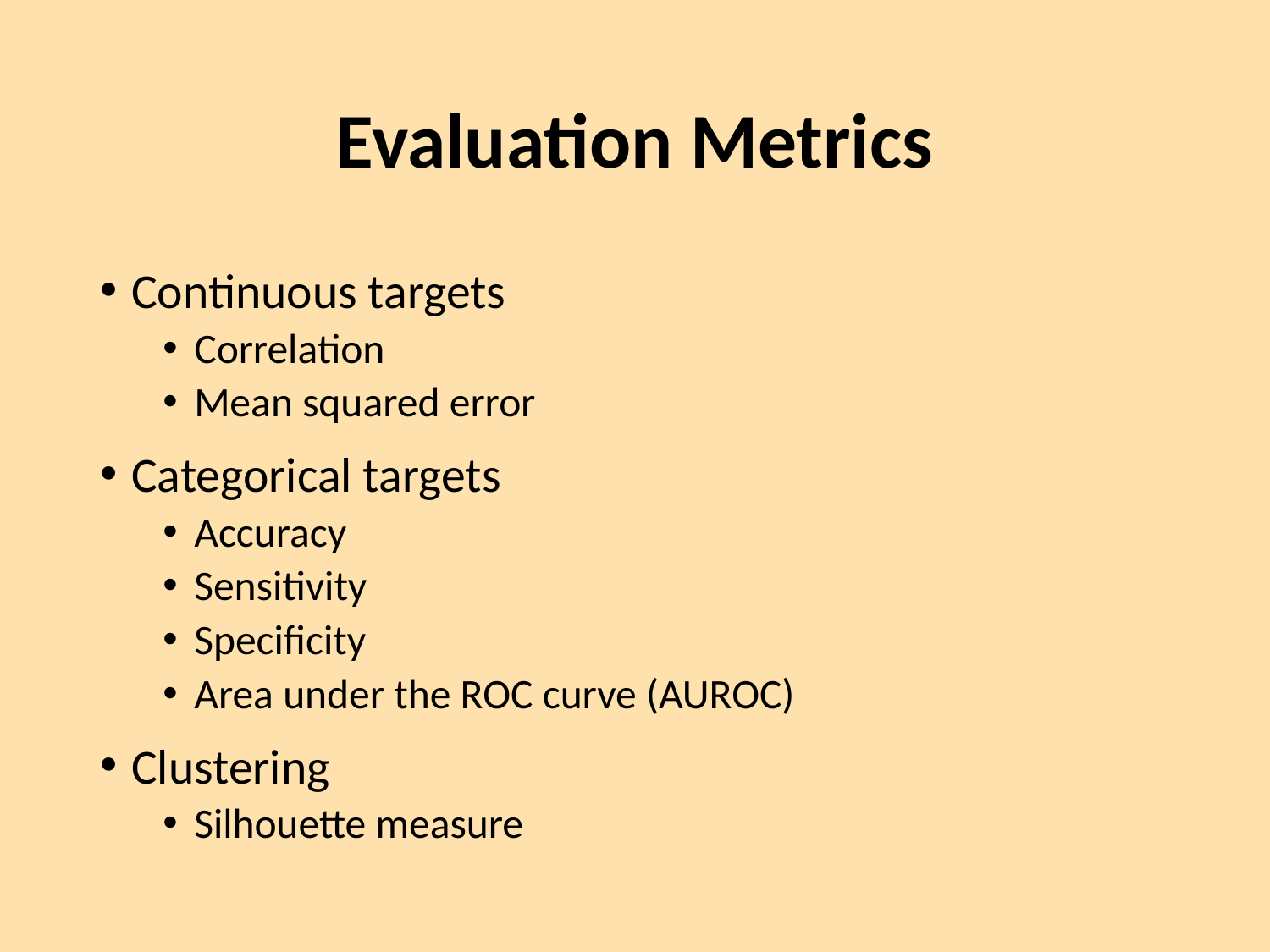

# Evaluation Metrics
Continuous targets
Correlation
Mean squared error
Categorical targets
Accuracy
Sensitivity
Specificity
Area under the ROC curve (AUROC)
Clustering
Silhouette measure